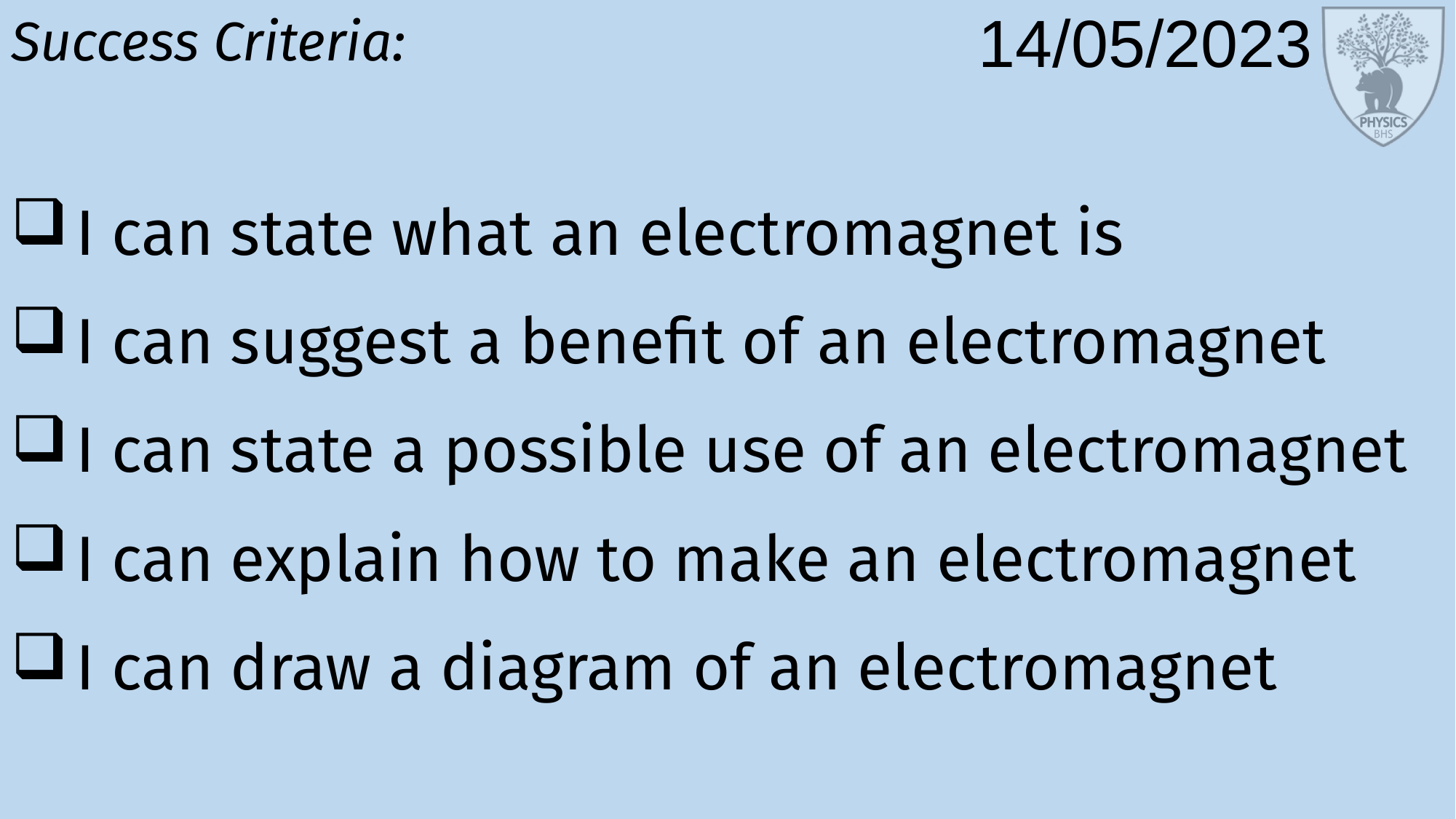

Success Criteria:
I can state what an electromagnet is
I can suggest a benefit of an electromagnet
I can state a possible use of an electromagnet
I can explain how to make an electromagnet
I can draw a diagram of an electromagnet